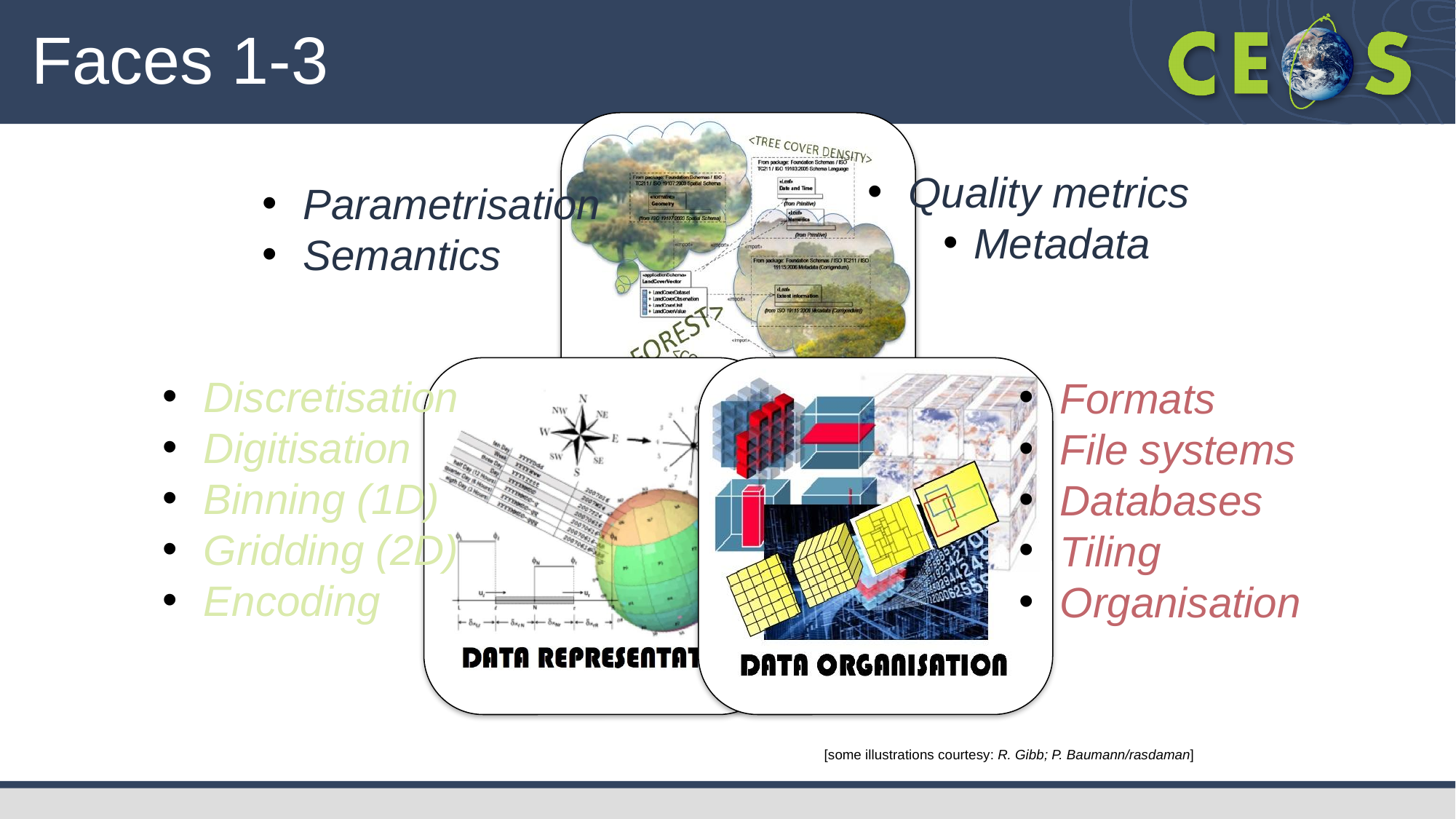

# Faces 1-3

Quality metrics
Metadata
Parametrisation
Semantics
Discretisation
Digitisation
Binning (1D)
Gridding (2D)
Encoding
Formats
File systems
Databases
Tiling
Organisation
[some illustrations courtesy: R. Gibb; P. Baumann/rasdaman]